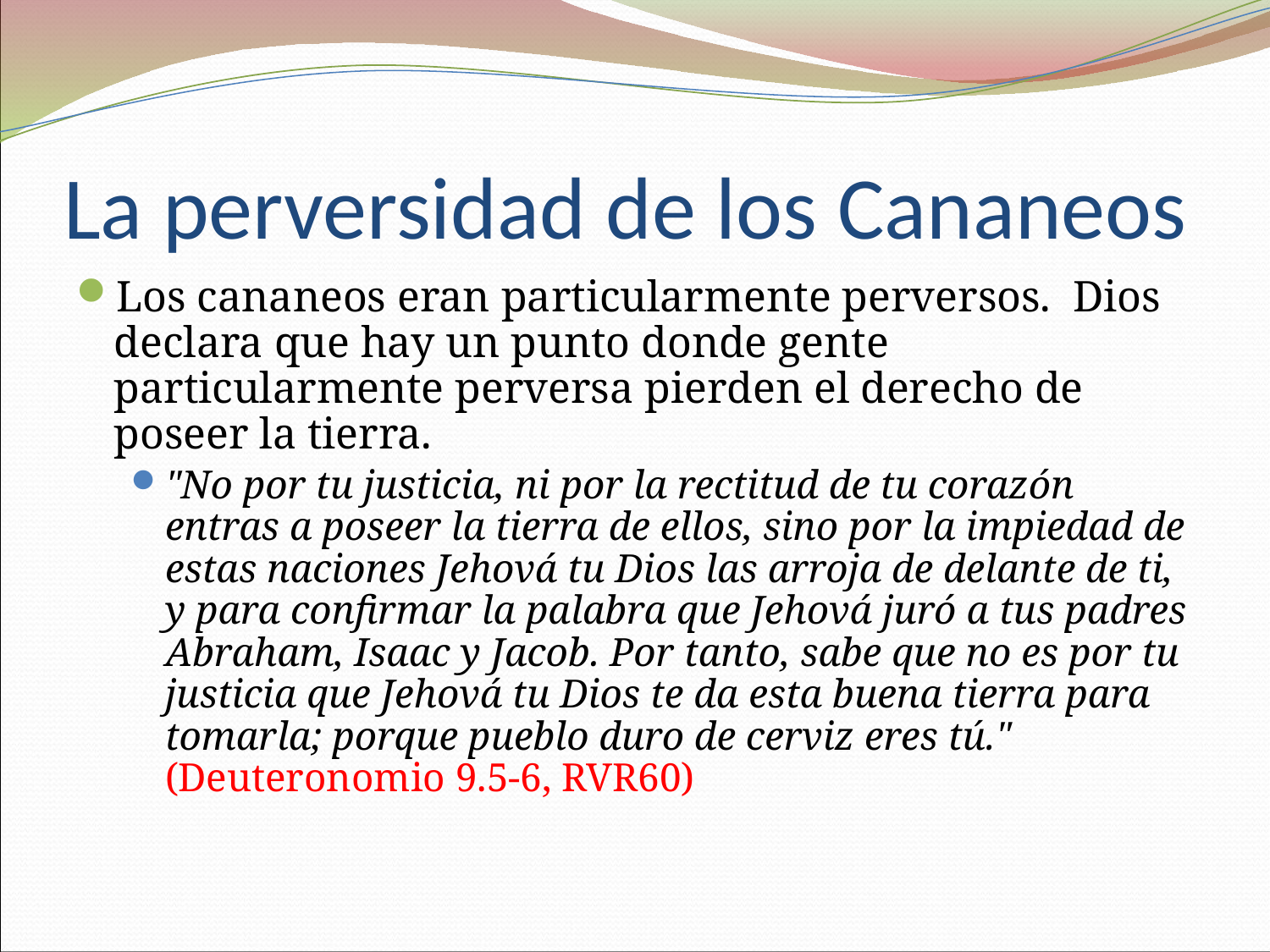

# La perversidad de los Cananeos
Los cananeos eran particularmente perversos.  Dios declara que hay un punto donde gente particularmente perversa pierden el derecho de poseer la tierra.
"No por tu justicia, ni por la rectitud de tu corazón entras a poseer la tierra de ellos, sino por la impiedad de estas naciones Jehová tu Dios las arroja de delante de ti, y para confirmar la palabra que Jehová juró a tus padres Abraham, Isaac y Jacob. Por tanto, sabe que no es por tu justicia que Jehová tu Dios te da esta buena tierra para tomarla; porque pueblo duro de cerviz eres tú." (Deuteronomio 9.5-6, RVR60)